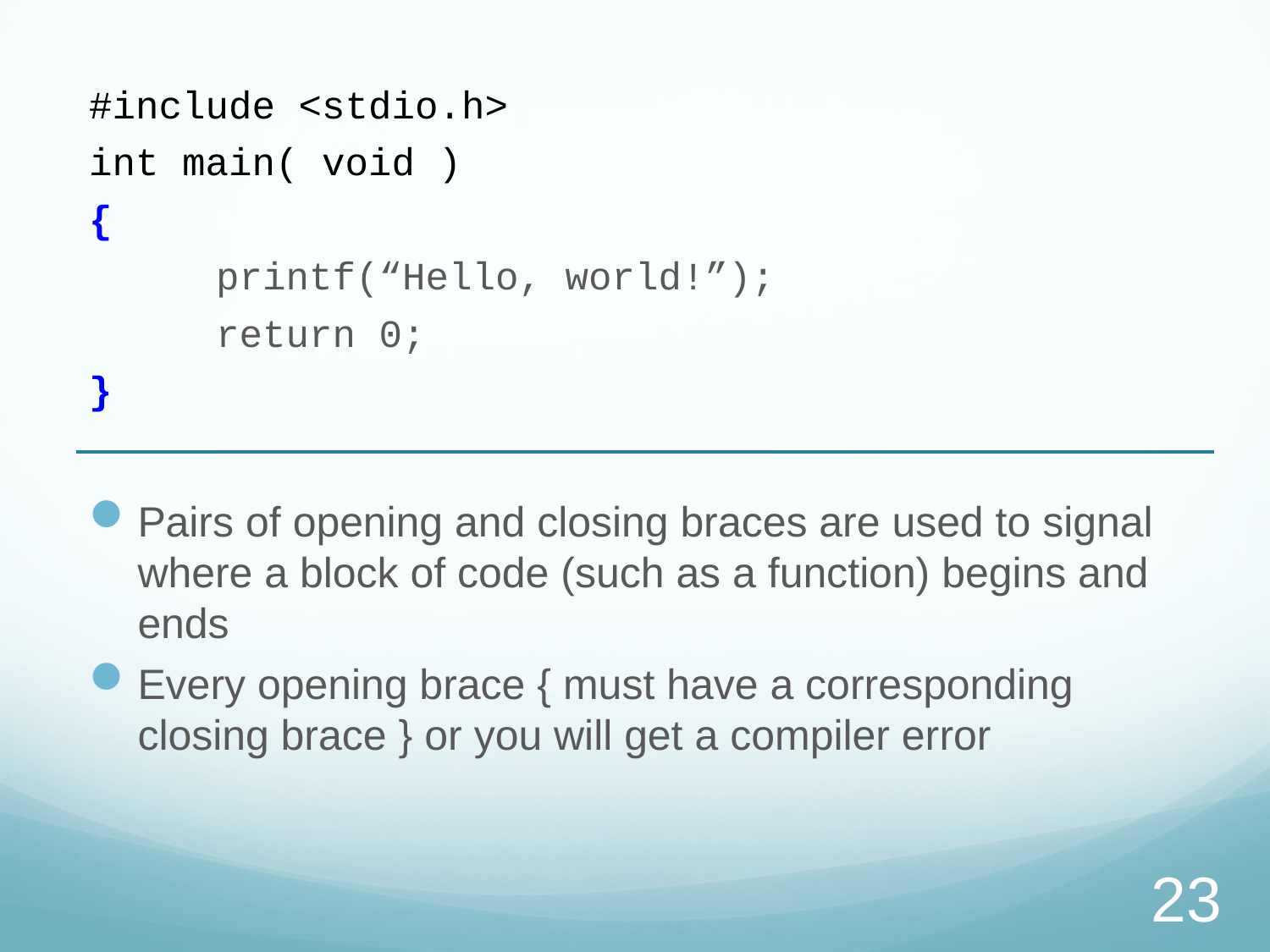

#include <stdio.h>
int main( void )
{
	printf(“Hello, world!”);
	return 0;
}

Pairs of opening and closing braces are used to signal where a block of code (such as a function) begins and ends
Every opening brace { must have a corresponding closing brace } or you will get a compiler error

23